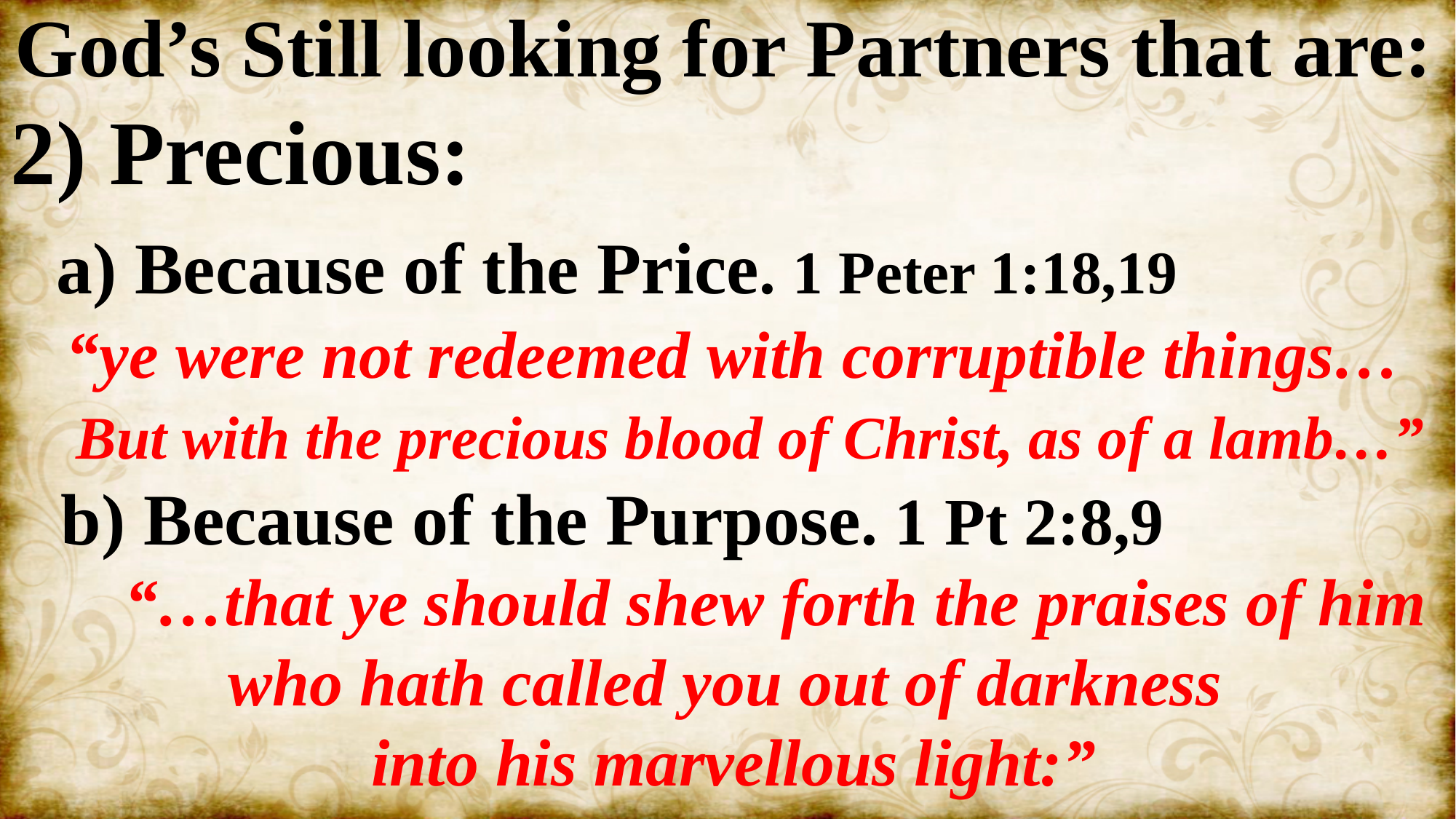

God’s Still looking for Partners that are:
2) Precious:
  a) Because of the Price. 1 Peter 1:18,19
“ye were not redeemed with corruptible things…
  But with the precious blood of Christ, as of a lamb…”
   b) Because of the Purpose. 1 Pt 2:8,9
     “…that ye should shew forth the praises of him who hath called you out of darkness
into his marvellous light:”